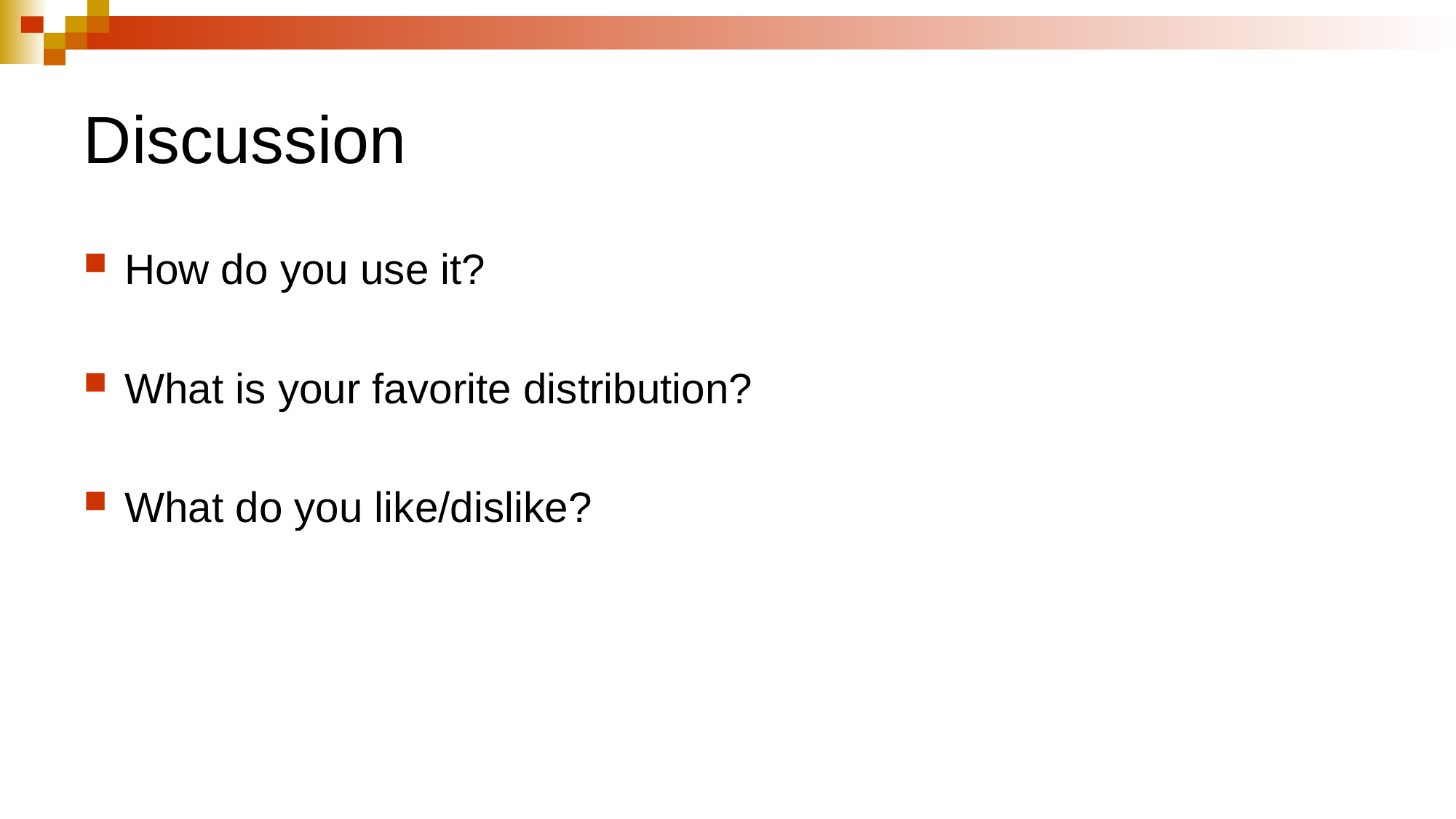

# Discussion
How do you use it?

What is your favorite distribution?

What do you like/dislike?